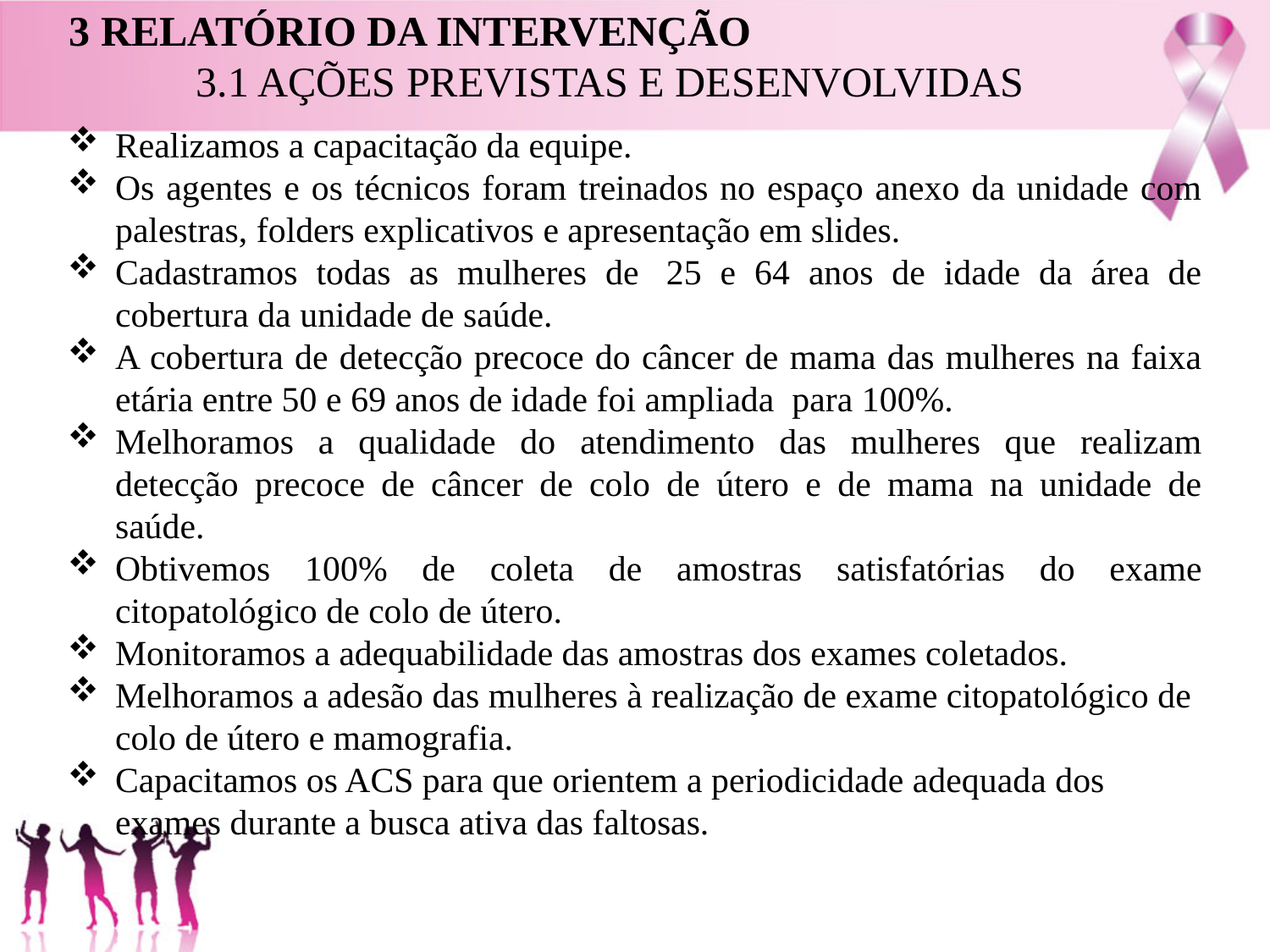

# 3 RELATÓRIO DA INTERVENÇÃO 3.1 AÇÕES PREVISTAS E DESENVOLVIDAS
Realizamos a capacitação da equipe.
Os agentes e os técnicos foram treinados no espaço anexo da unidade com palestras, folders explicativos e apresentação em slides.
Cadastramos todas as mulheres de  25 e 64 anos de idade da área de cobertura da unidade de saúde.
A cobertura de detecção precoce do câncer de mama das mulheres na faixa etária entre 50 e 69 anos de idade foi ampliada  para 100%.
Melhoramos a qualidade do atendimento das mulheres que realizam detecção precoce de câncer de colo de útero e de mama na unidade de saúde.
Obtivemos 100% de coleta de amostras satisfatórias do exame citopatológico de colo de útero.
Monitoramos a adequabilidade das amostras dos exames coletados.
Melhoramos a adesão das mulheres à realização de exame citopatológico de colo de útero e mamografia.
Capacitamos os ACS para que orientem a periodicidade adequada dos exames durante a busca ativa das faltosas.